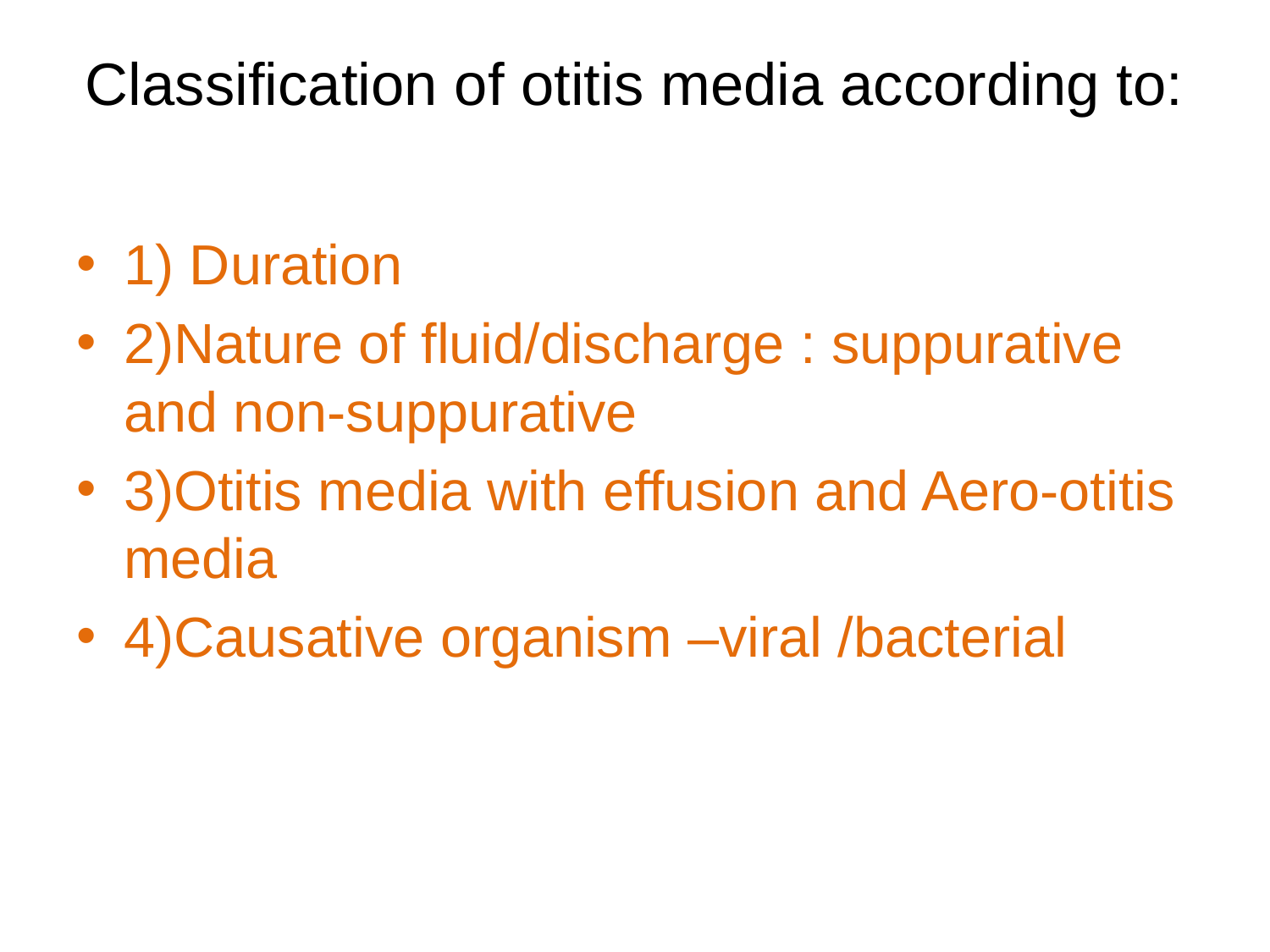

# Classification of otitis media according to:
1) Duration
2)Nature of fluid/discharge : suppurative and non-suppurative
3)Otitis media with effusion and Aero-otitis media
4)Causative organism –viral /bacterial